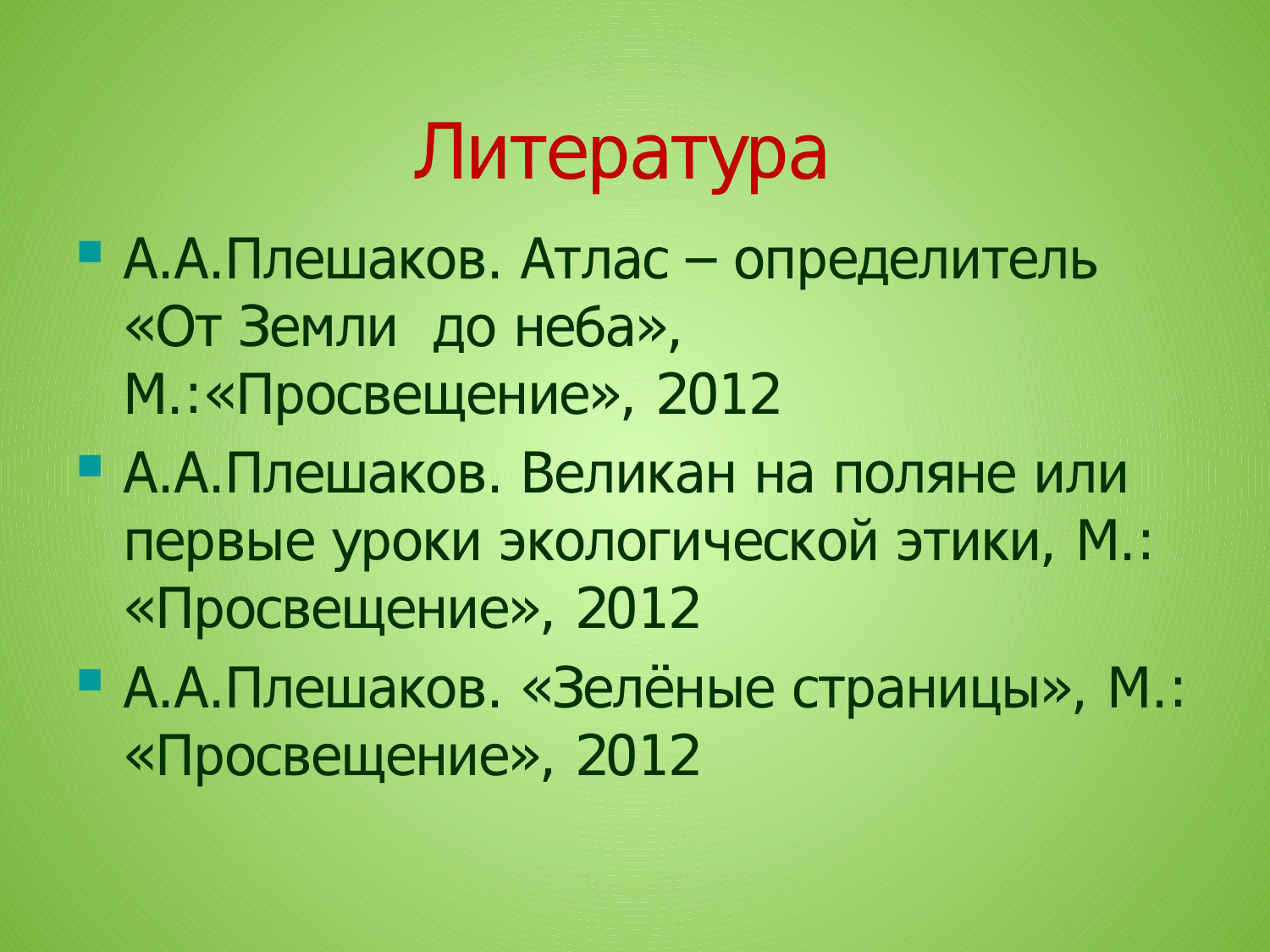

# Литература
А.А.Плешаков. Атлас – определитель  «От Земли  до неба», М.:«Просвещение», 2012
А.А.Плешаков. Великан на поляне или первые уроки экологической этики, М.: «Просвещение», 2012
А.А.Плешаков. «Зелёные страницы», М.: «Просвещение», 2012